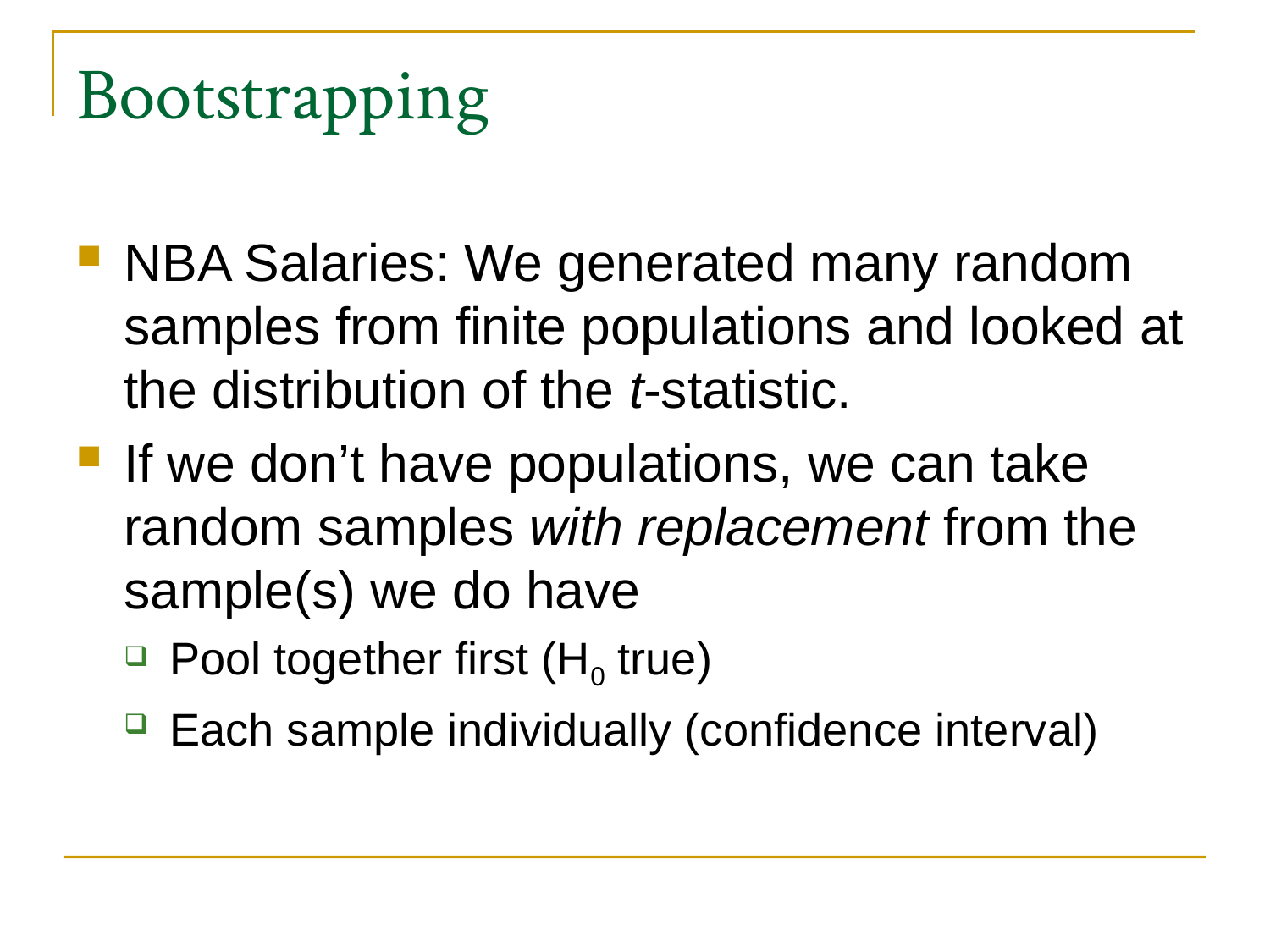

# Bootstrapping
NBA Salaries: We generated many random samples from finite populations and looked at the distribution of the t-statistic.
If we don’t have populations, we can take random samples with replacement from the sample(s) we do have
Pool together first (H0 true)
Each sample individually (confidence interval)